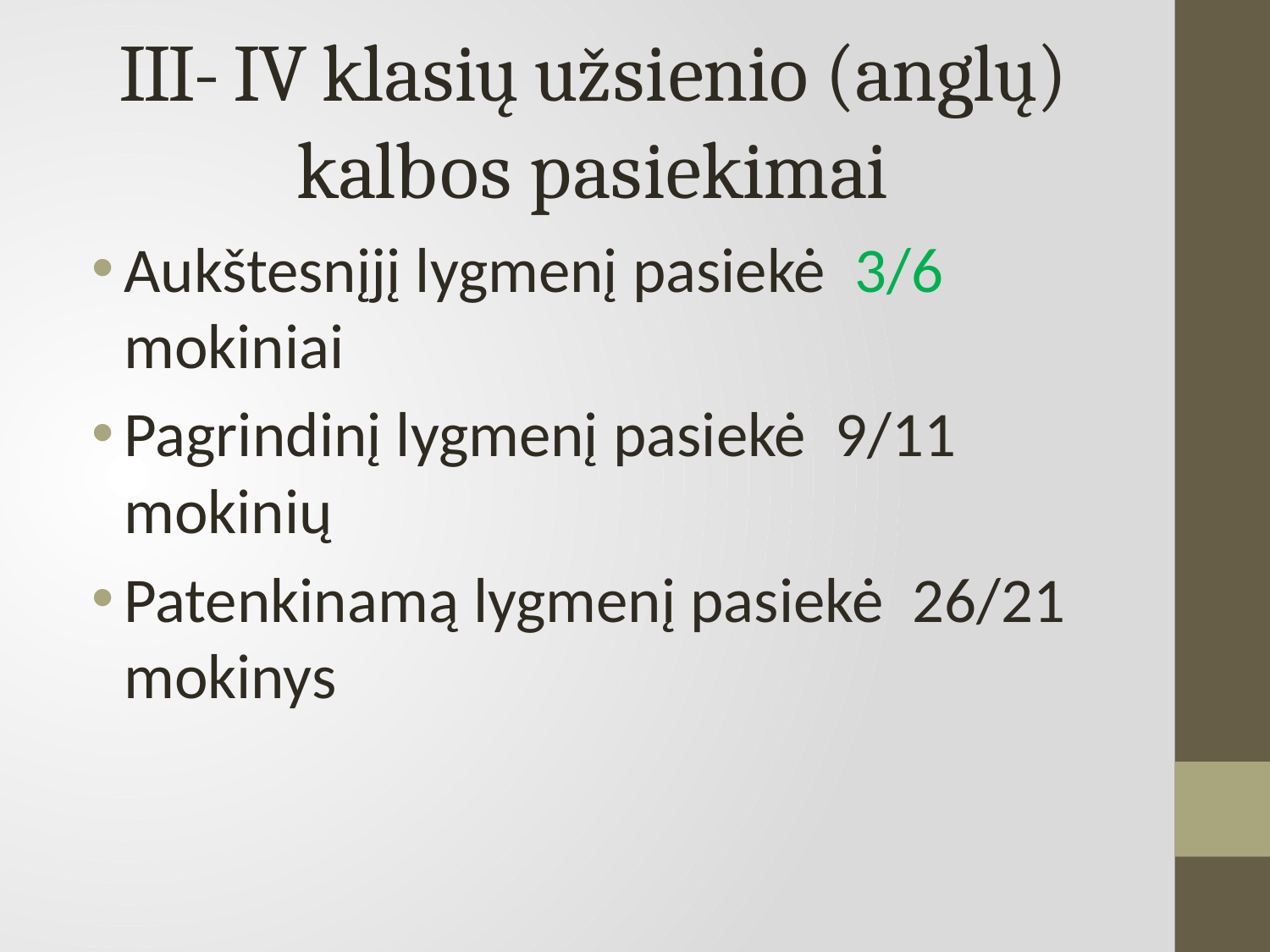

# III- IV klasių užsienio (anglų) kalbos pasiekimai
Aukštesnįjį lygmenį pasiekė  3/6 mokiniai
Pagrindinį lygmenį pasiekė  9/11 mokinių
Patenkinamą lygmenį pasiekė  26/21 mokinys